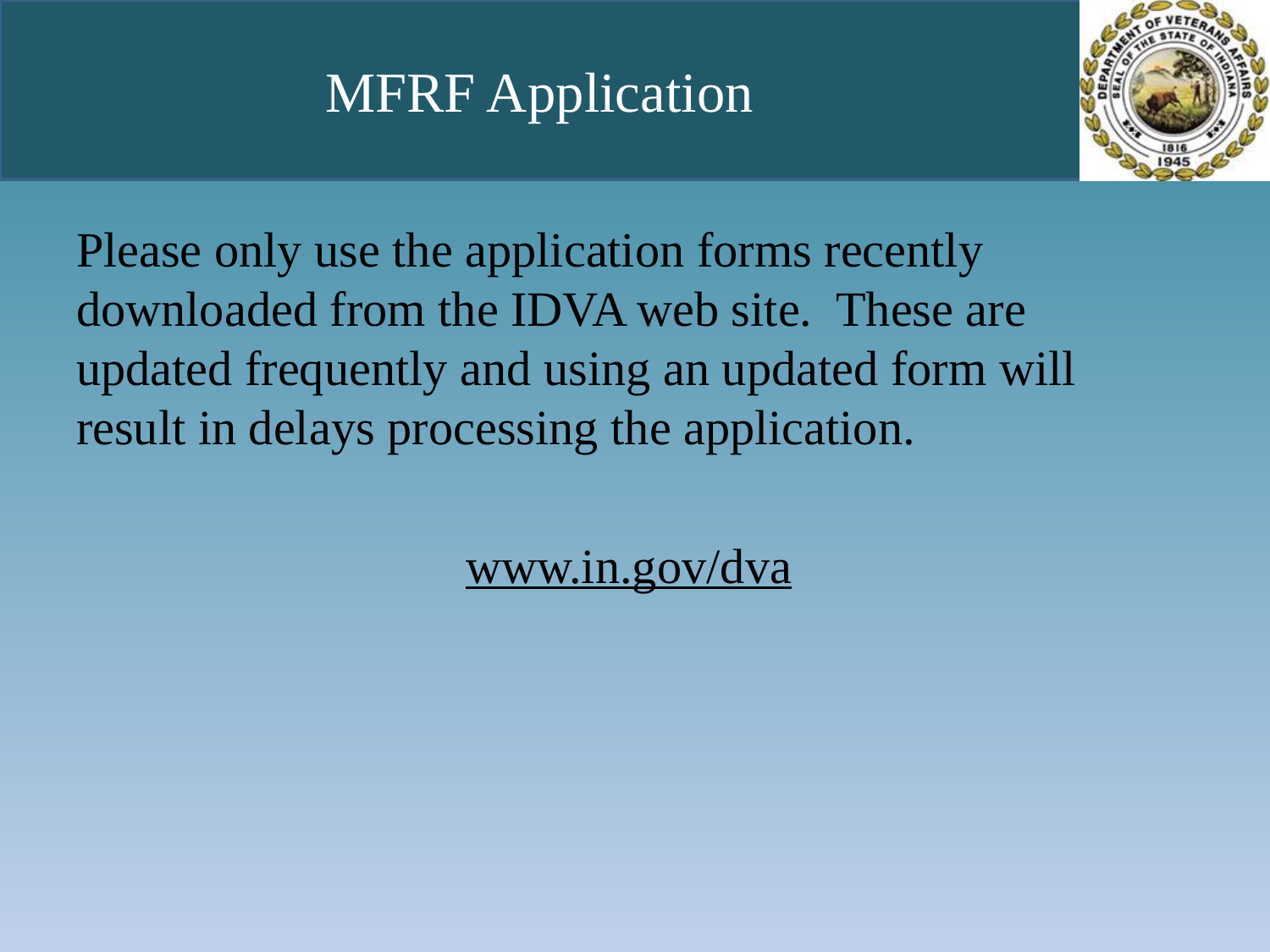

# MFRF Application
Please only use the application forms recently downloaded from the IDVA web site.  These are updated frequently and using an updated form will result in delays processing the application.

www.in.gov/dva